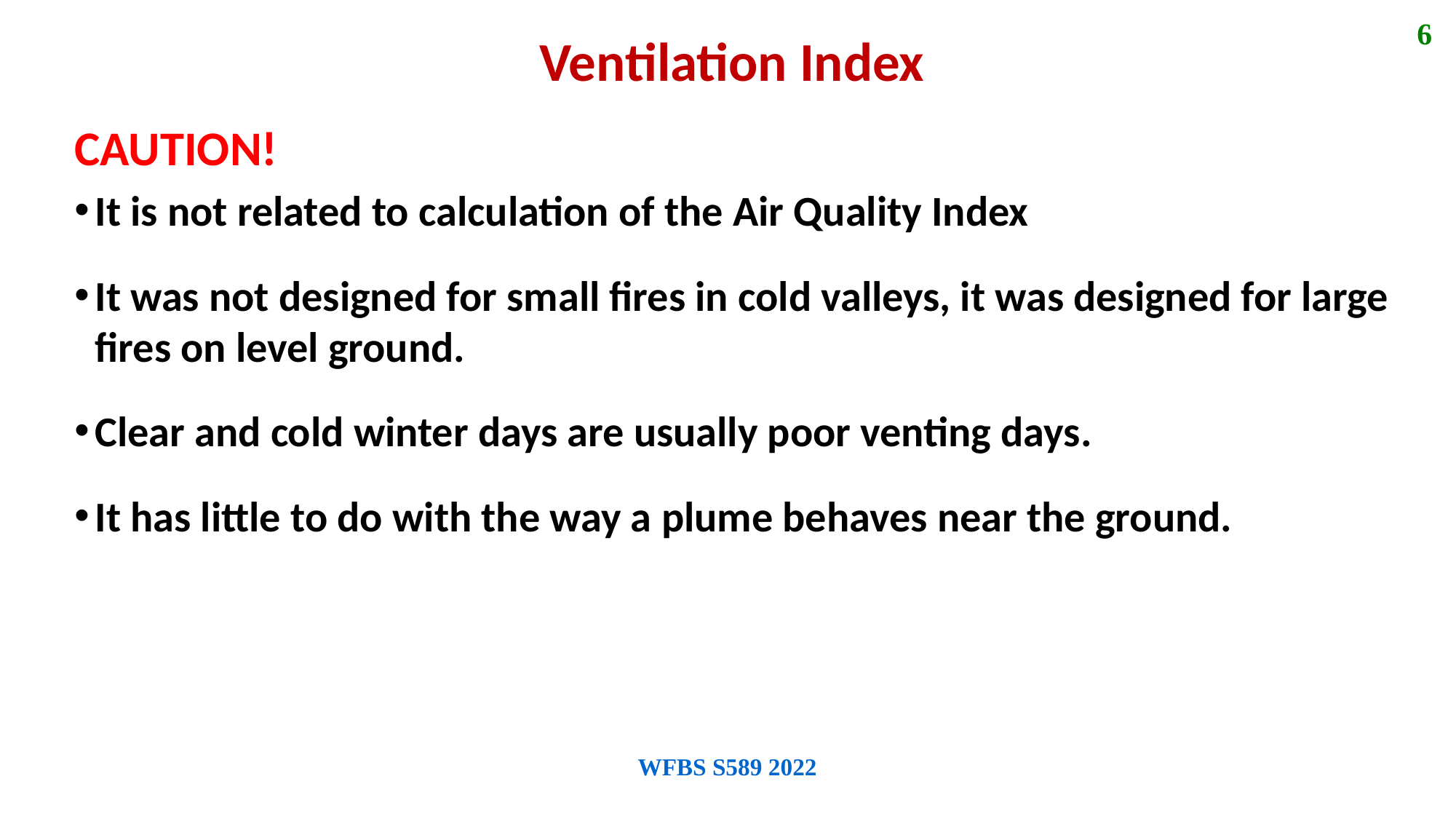

6
Ventilation Index
CAUTION!
It is not related to calculation of the Air Quality Index

It was not designed for small fires in cold valleys, it was designed for large fires on level ground.

Clear and cold winter days are usually poor venting days.

It has little to do with the way a plume behaves near the ground.
WFBS S589 2022